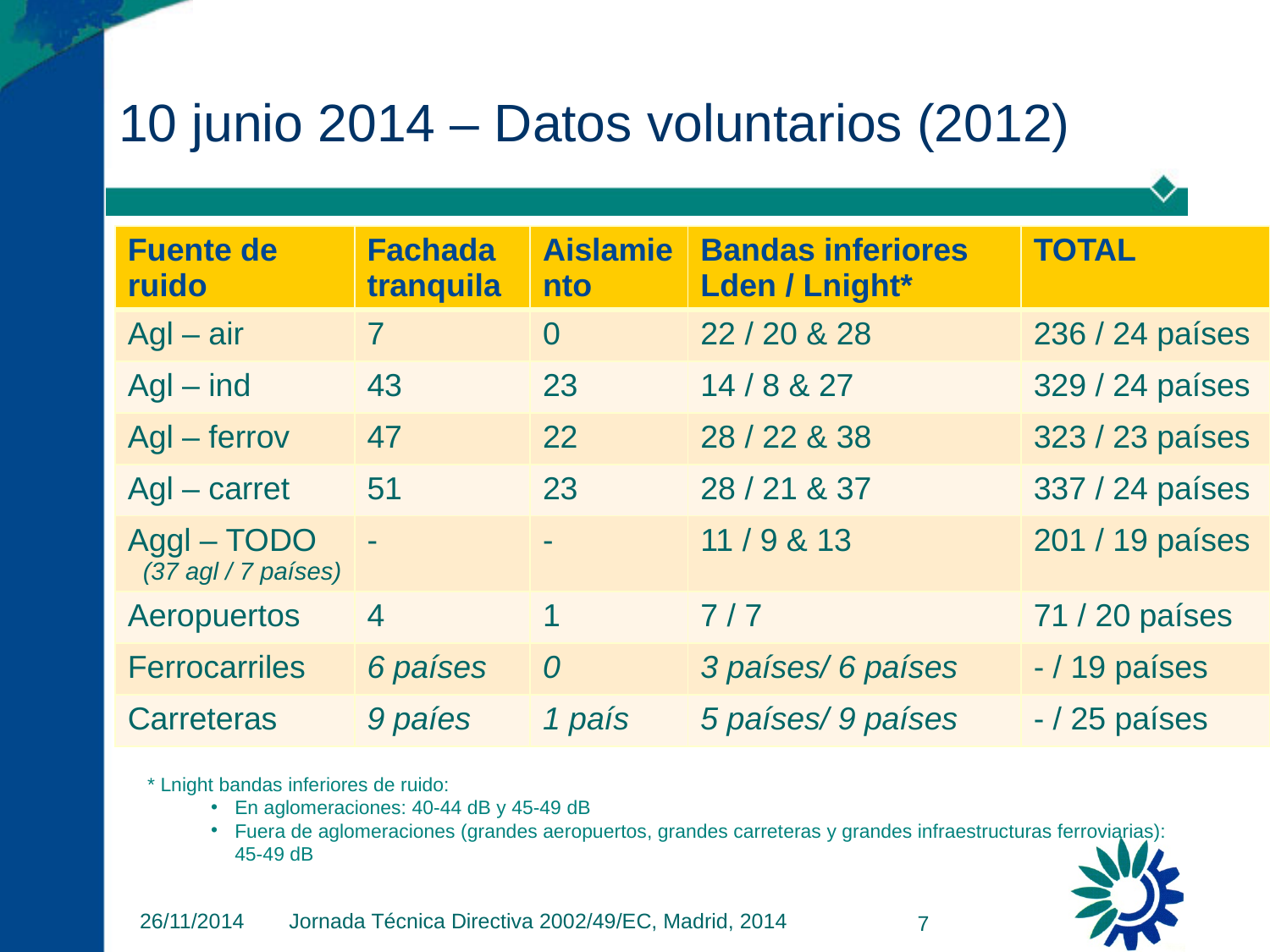

# 10 junio 2014 – Datos voluntarios (2012)
| Fuente de ruido | Fachada tranquila | Aislamiento | Bandas inferiores Lden / Lnight\* | TOTAL |
| --- | --- | --- | --- | --- |
| Agl – air | 7 | 0 | 22 / 20 & 28 | 236 / 24 países |
| Agl – ind | 43 | 23 | 14 / 8 & 27 | 329 / 24 países |
| Agl – ferrov | 47 | 22 | 28 / 22 & 38 | 323 / 23 países |
| Agl – carret | 51 | 23 | 28 / 21 & 37 | 337 / 24 países |
| Aggl – TODO (37 agl / 7 países) | - | - | 11 / 9 & 13 | 201 / 19 países |
| Aeropuertos | 4 | 1 | 7 / 7 | 71 / 20 países |
| Ferrocarriles | 6 países | 0 | 3 países/ 6 países | - / 19 países |
| Carreteras | 9 paíes | 1 país | 5 países/ 9 países | - / 25 países |
* Lnight bandas inferiores de ruido:
En aglomeraciones: 40-44 dB y 45-49 dB
Fuera de aglomeraciones (grandes aeropuertos, grandes carreteras y grandes infraestructuras ferroviarias): 45-49 dB
26/11/2014
Jornada Técnica Directiva 2002/49/EC, Madrid, 2014
7